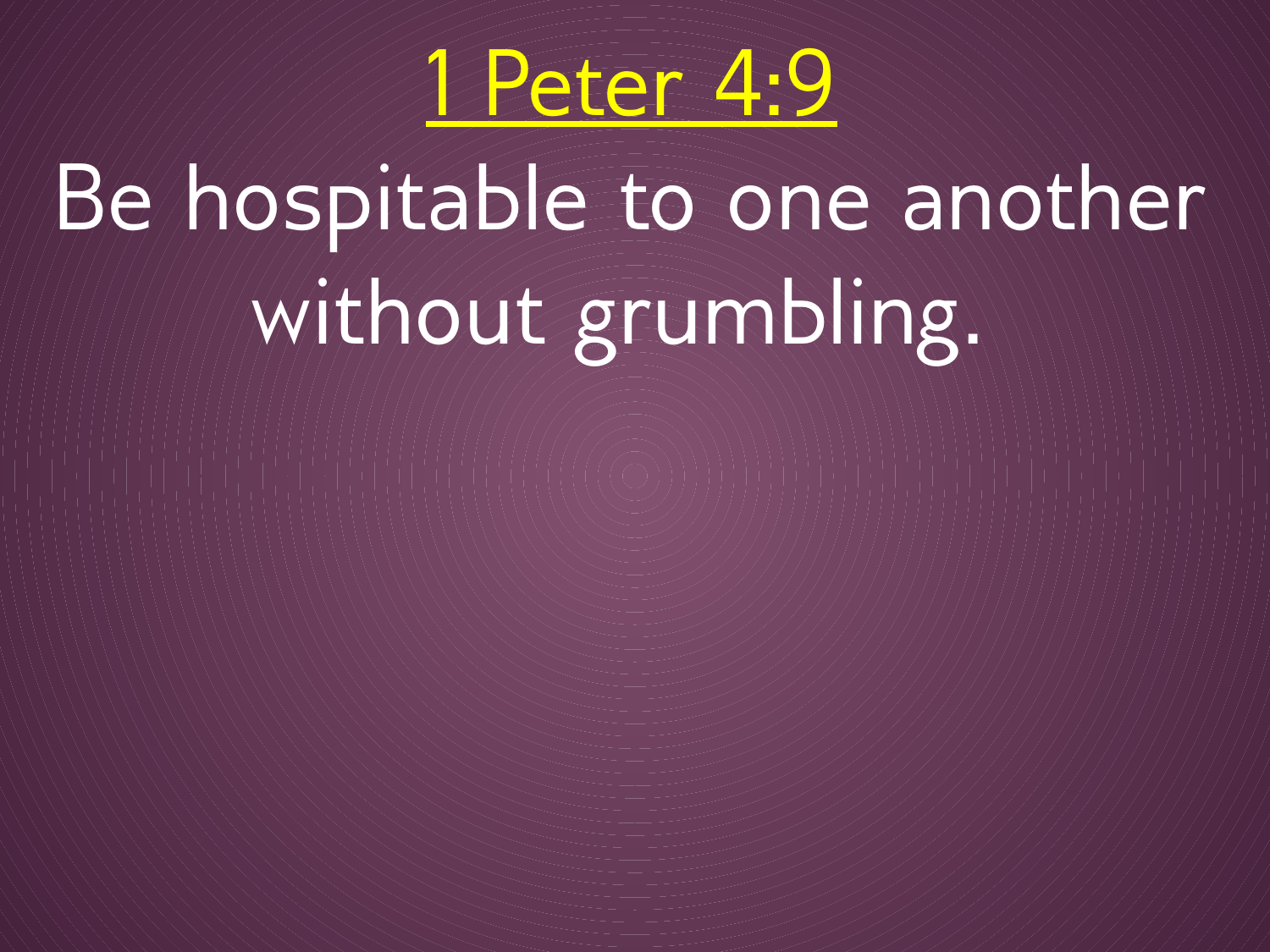

1 Peter 4:9
Be hospitable to one another without grumbling.